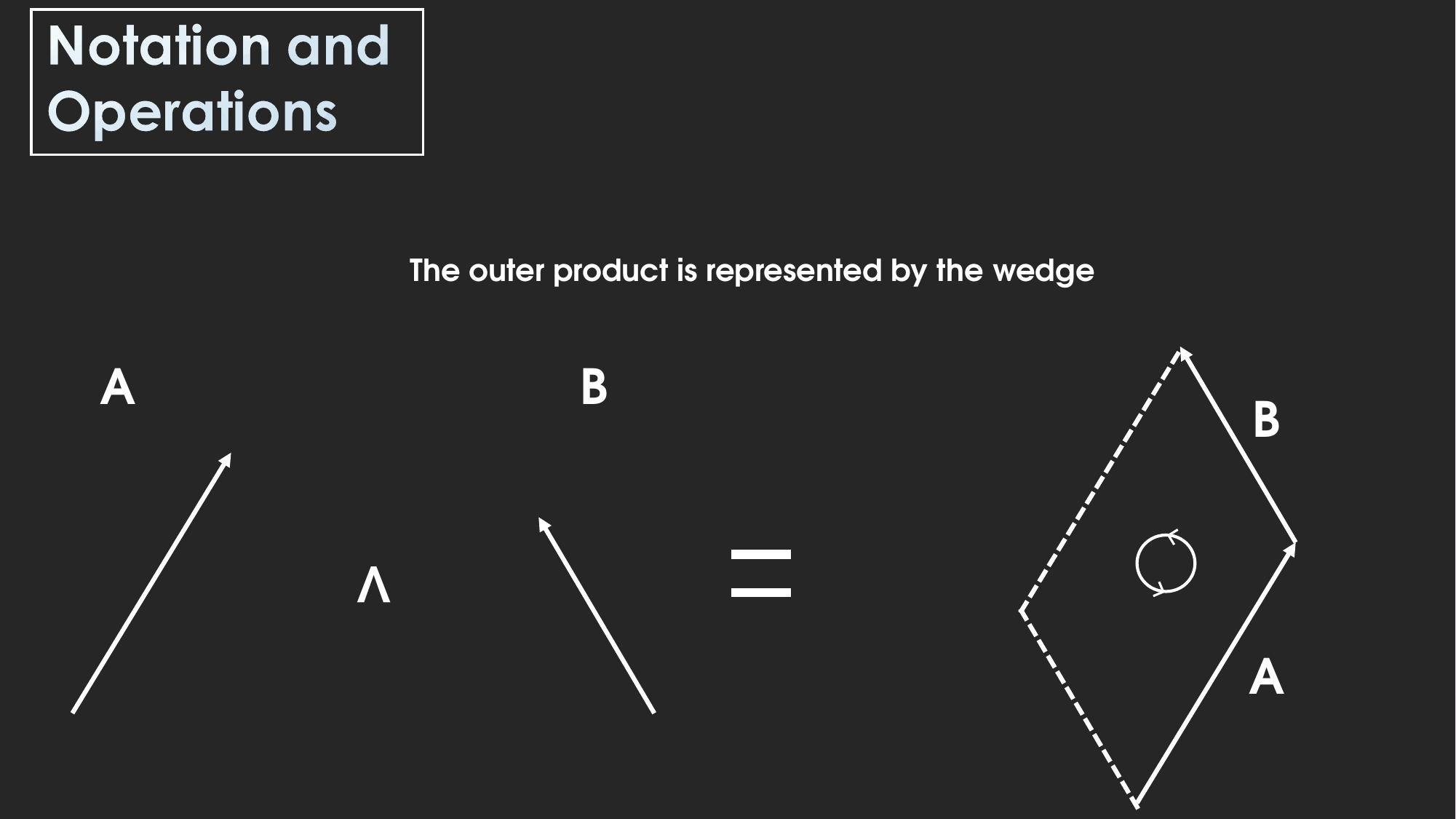

The outer product is represented by the wedge
A
B
B

V

A